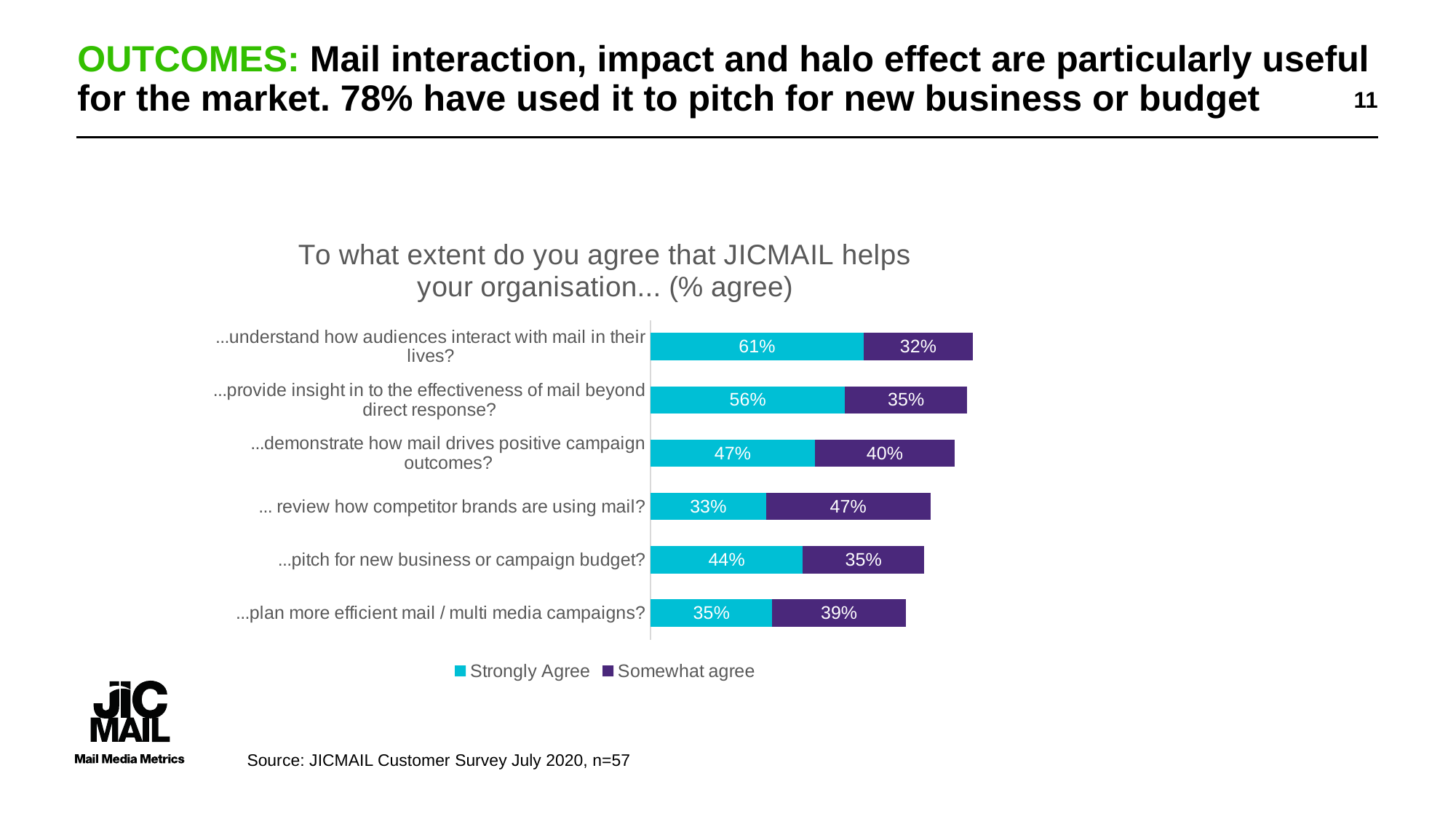

# OUTCOMES: Mail interaction, impact and halo effect are particularly useful for the market. 78% have used it to pitch for new business or budget
11

### Chart: To what extent do you agree that JICMAIL helps your organisation... (% agree)

| Category | Strongly Agree | Somewhat agree |
|---|---|---|
| ...plan more efficient mail / multi media campaigns? | 0.35089999437332153 | 0.38599997758865356 |
| ...pitch for new business or campaign budget? | 0.43860000371932983 | 0.35089999437332153 |
| ... review how competitor brands are using mail? | 0.33330002427101135 | 0.47369998693466187 |
| ...demonstrate how mail drives positive campaign outcomes? | 0.47369998693466187 | 0.4034999907016754 |
| ...provide insight in to the effectiveness of mail beyond direct response? | 0.5613999962806702 | 0.35089999437332153 |
| ...understand how audiences interact with mail in their lives? | 0.6140000224113464 | 0.3158000111579895 |
Source: JICMAIL Customer Survey July 2020, n=57